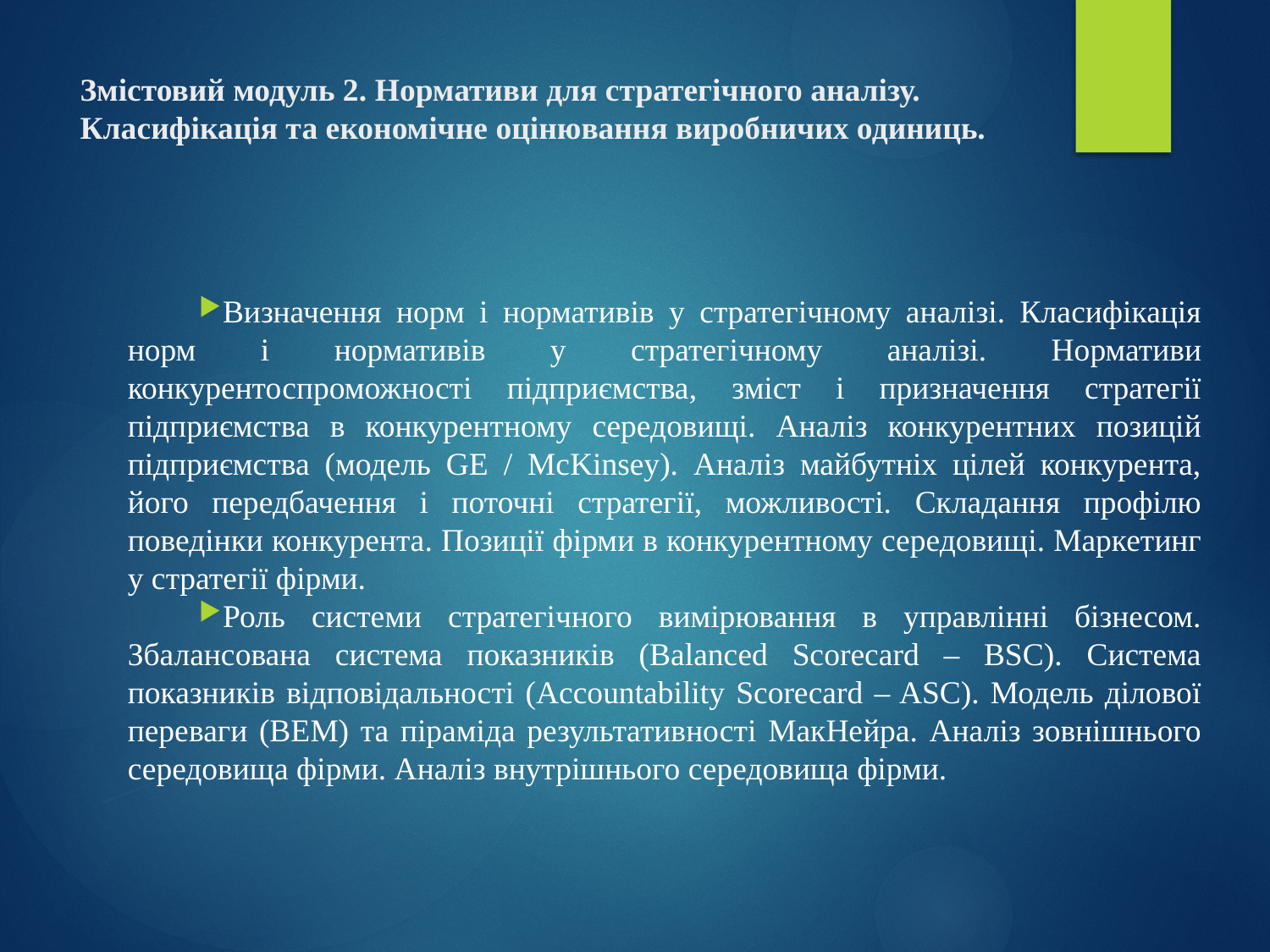

# Змістовий модуль 2. Нормативи для стратегічного аналізу. Класифікація та економічне оцінювання виробничих одиниць.
Визначення норм і нормативів у стратегічному аналізі. Класифікація норм і нормативів у стратегічному аналізі. Нормативи конкурентоспроможності підприємства, зміст і призначення стратегії підприємства в конкурентному середовищі. Аналіз конкурентних позицій підприємства (модель GE / McKinsey). Аналіз майбутніх цілей конкурента, його передбачення і поточні стратегії, можливості. Складання профілю поведінки конкурента. Позиції фірми в конкурентному середовищі. Маркетинг у стратегії фірми.
Роль системи стратегічного вимірювання в управлінні бізнесом. Збалансована система показників (Balanced Scorecard – BSC). Система показників відповідальності (Accountability Scorecard – ASC). Модель ділової переваги (ВЕМ) та піраміда результативності МакНейра. Аналіз зовнішнього середовища фірми. Аналіз внутрішнього середовища фірми.